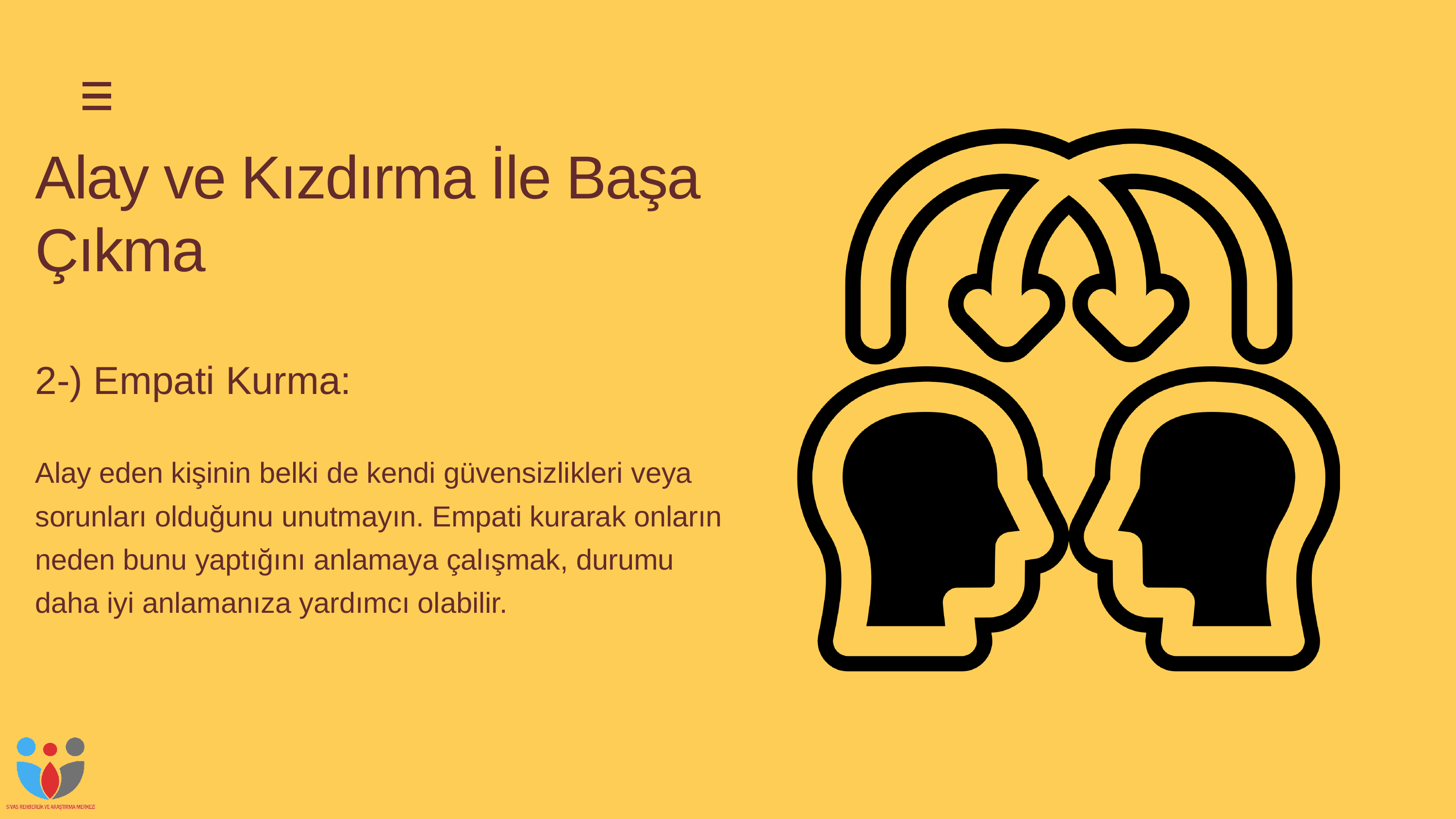

Alay ve Kızdırma İle Başa Çıkma
2-) Empati Kurma:

Alay eden kişinin belki de kendi güvensizlikleri veya sorunları olduğunu unutmayın. Empati kurarak onların neden bunu yaptığını anlamaya çalışmak, durumu daha iyi anlamanıza yardımcı olabilir.